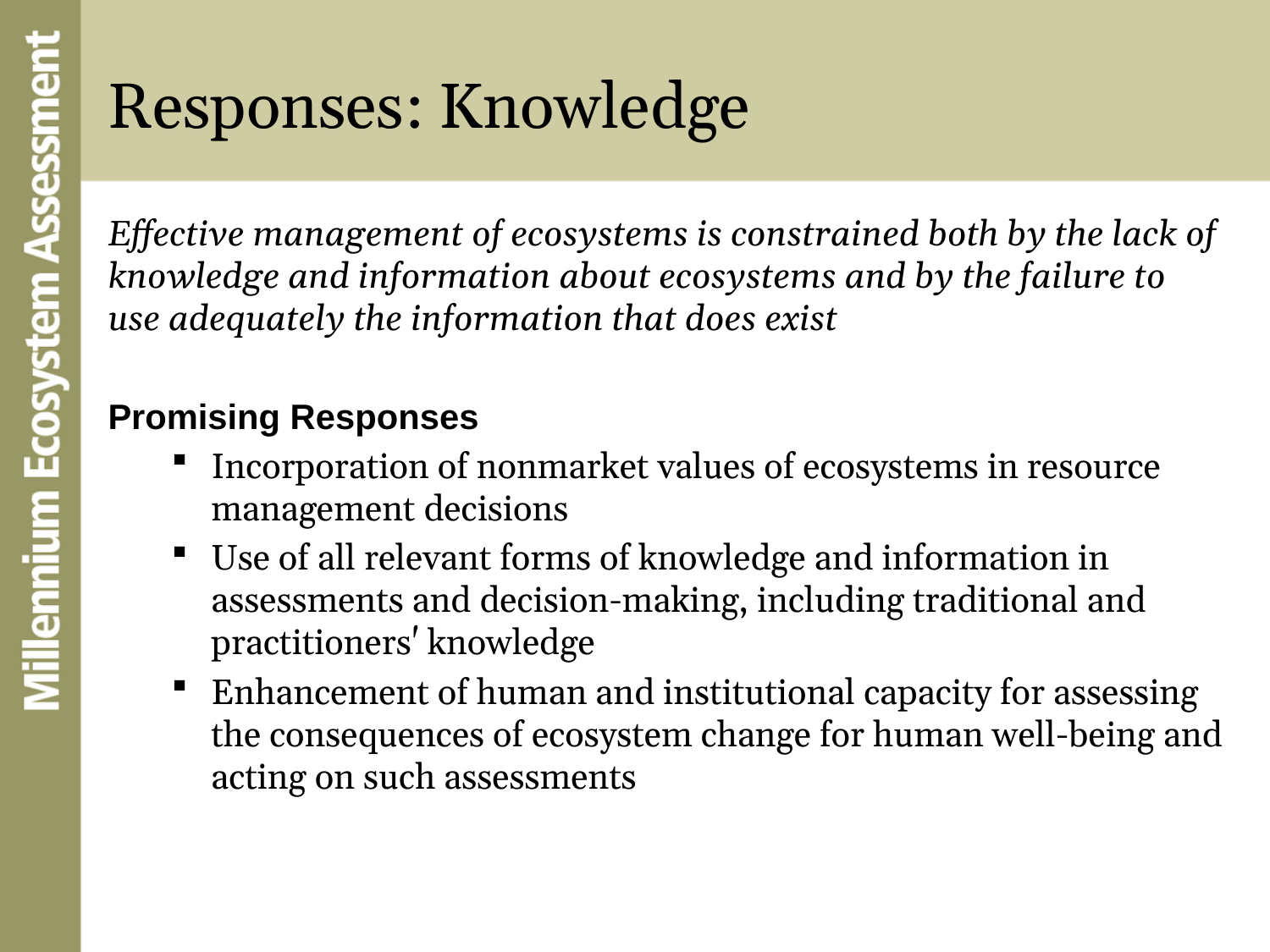

# Responses: Knowledge
Effective management of ecosystems is constrained both by the lack of knowledge and information about ecosystems and by the failure to use adequately the information that does exist

Promising Responses
Incorporation of nonmarket values of ecosystems in resource management decisions
Use of all relevant forms of knowledge and information in assessments and decision-making, including traditional and practitioners' knowledge
Enhancement of human and institutional capacity for assessing the consequences of ecosystem change for human well-being and acting on such assessments